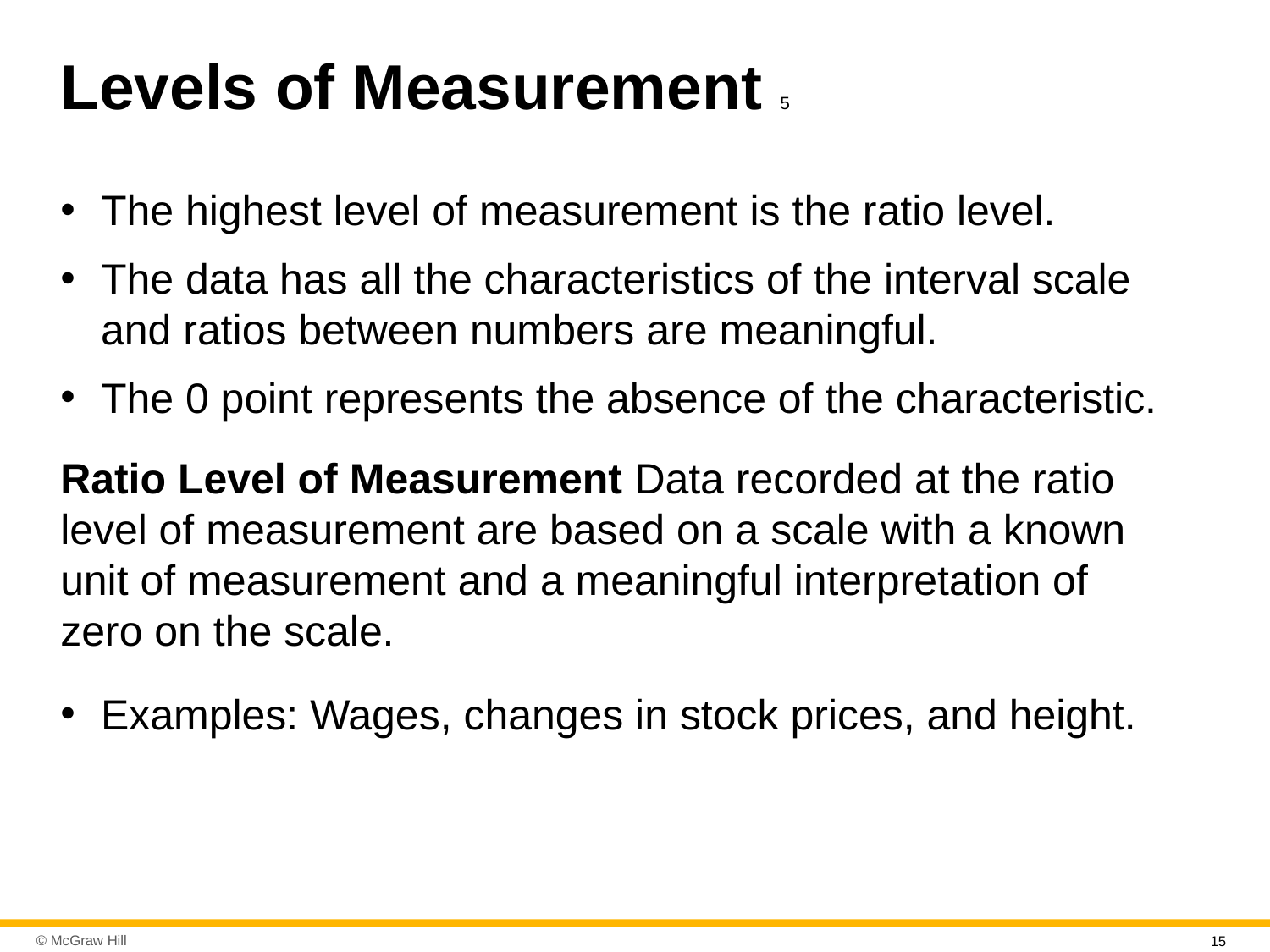

# Levels of Measurement 5
The highest level of measurement is the ratio level.
The data has all the characteristics of the interval scale and ratios between numbers are meaningful.
The 0 point represents the absence of the characteristic.
Ratio Level of Measurement Data recorded at the ratio level of measurement are based on a scale with a known unit of measurement and a meaningful interpretation of zero on the scale.
Examples: Wages, changes in stock prices, and height.
15